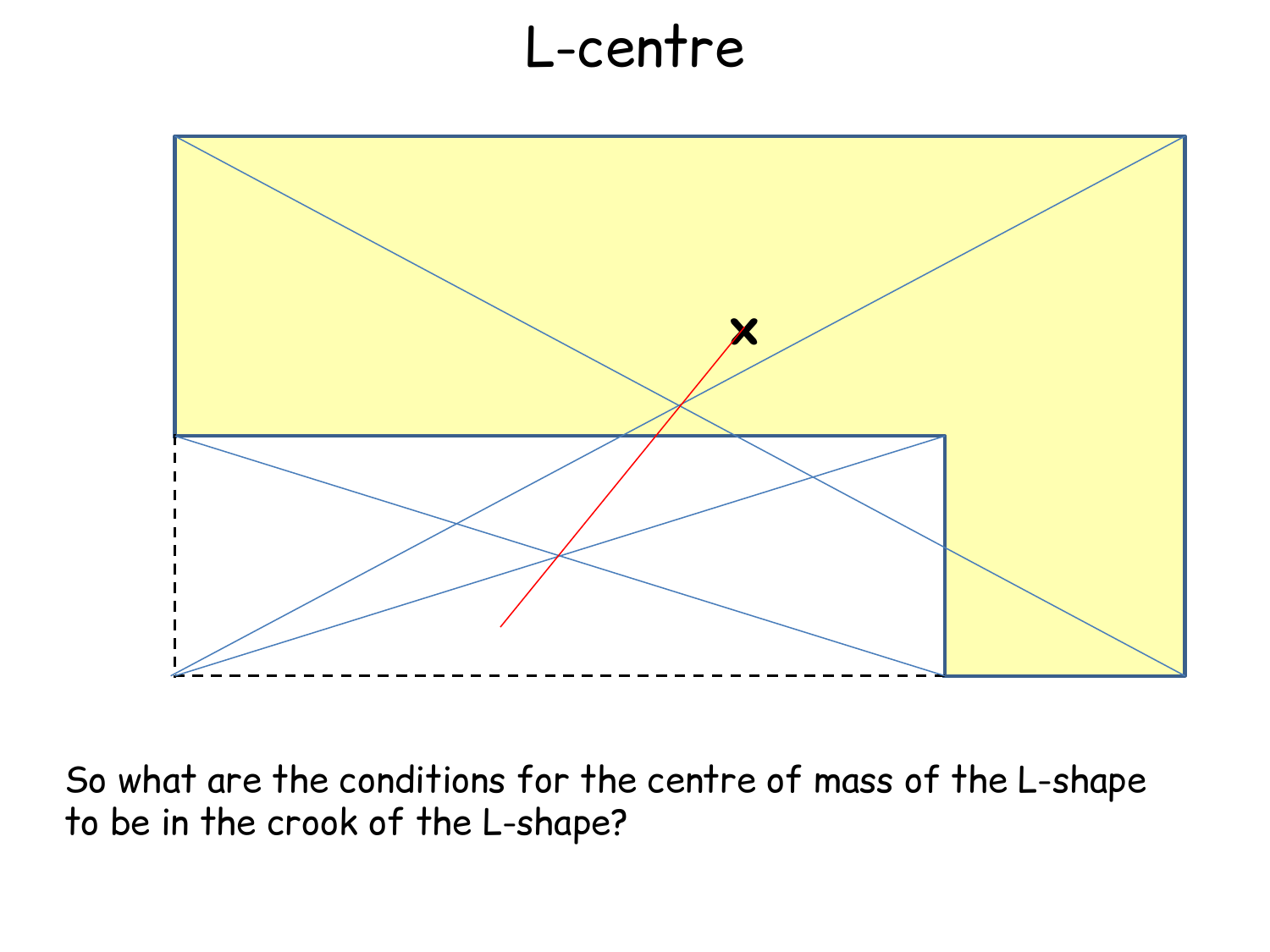

# L-centre

x

So what are the conditions for the centre of mass of the L-shape to be in the crook of the L-shape?